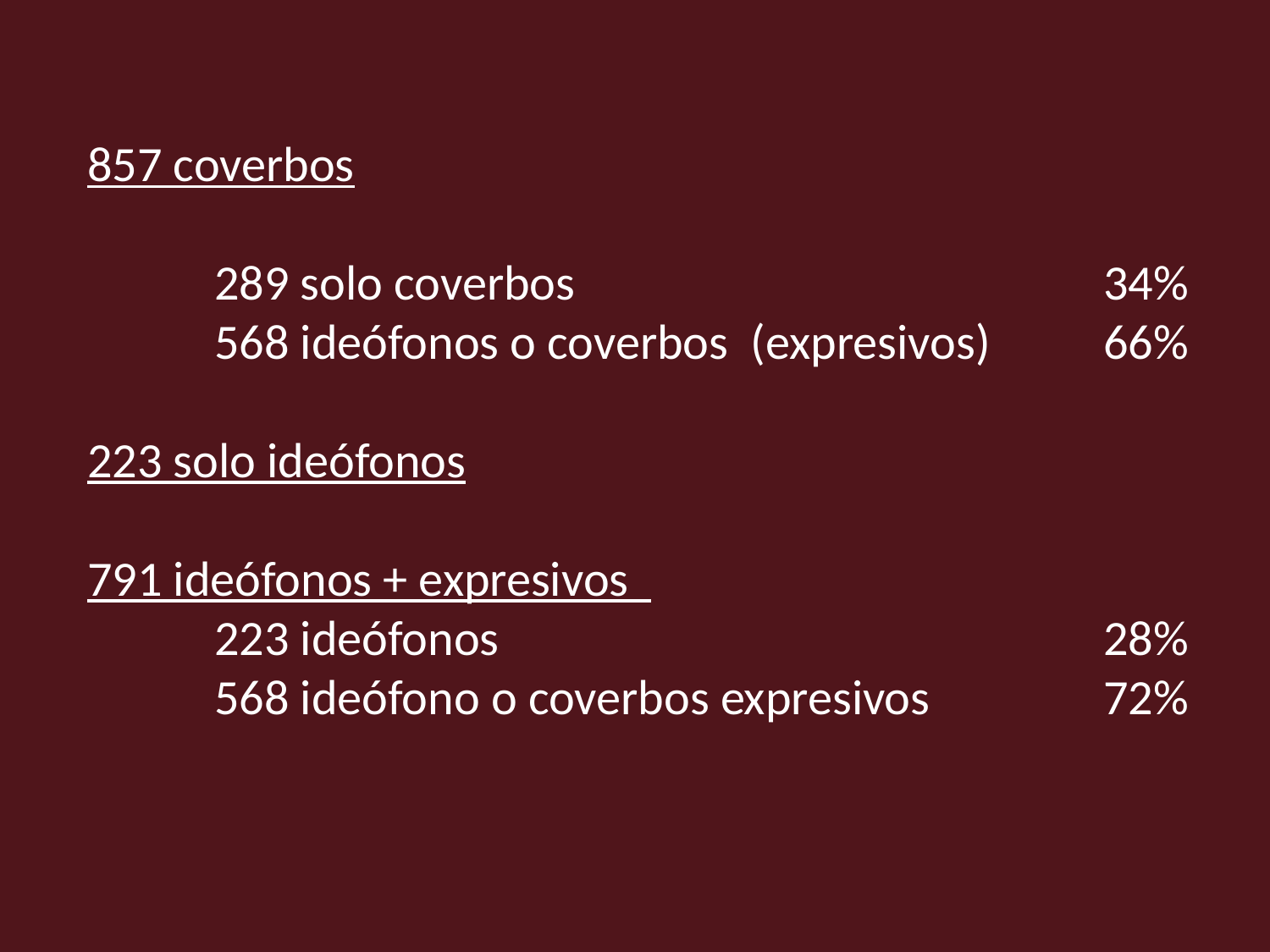

857 coverbos

	289 solo coverbos					34%
	568 ideófonos o coverbos  (expresivos) 	66%

223 solo ideófonos

791 ideófonos + expresivos
	223 ideófonos					28%
	568 ideófono o coverbos expresivos		72%